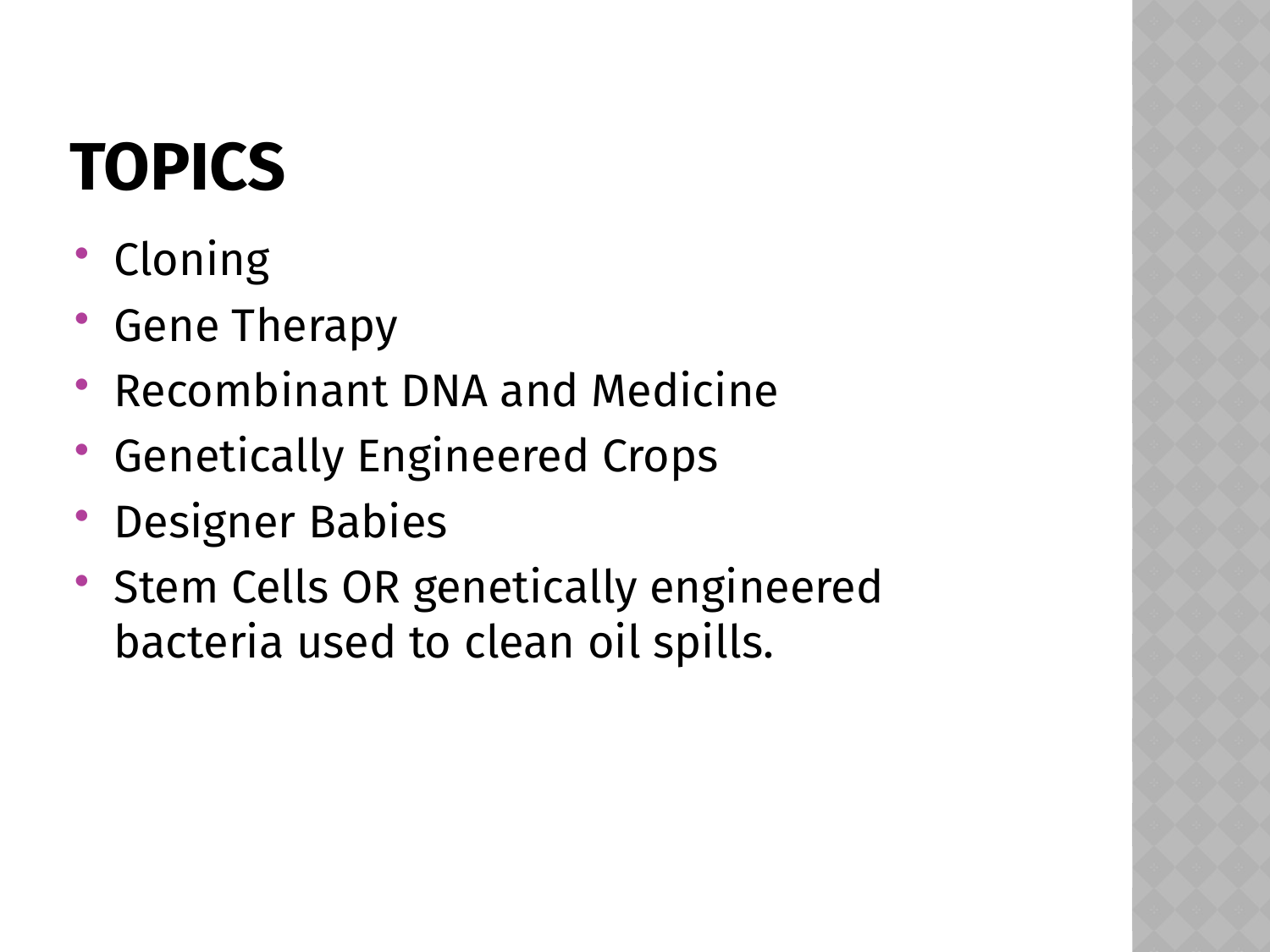

# topics
Cloning
Gene Therapy
Recombinant DNA and Medicine
Genetically Engineered Crops
Designer Babies
Stem Cells OR genetically engineered bacteria used to clean oil spills.